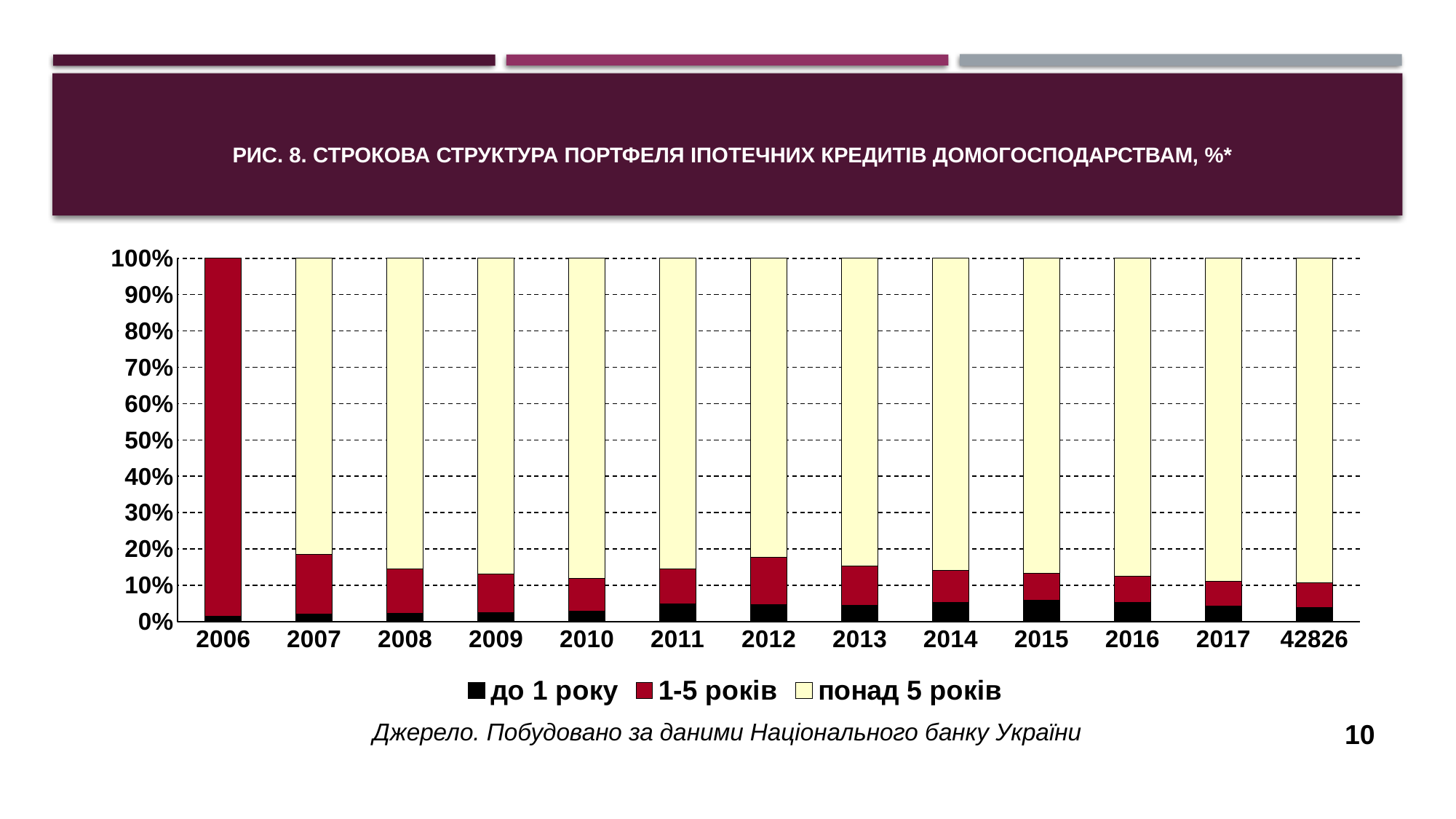

# Рис. 8. строкова Структура портфеля іпотечних кредитів домогосподарствам, %*

### Chart

| Category | до 1 року | 1-5 років | понад 5 років |
|---|---|---|---|
| 2006 | 1.5446084880378113 | 98.45539151196219 | 0.0 |
| 2007 | 2.038749931585573 | 16.56039625636254 | 81.40085381205189 |
| 2008 | 2.342834830144475 | 12.126262062810286 | 85.53090310704525 |
| 2009 | 2.5768886009777265 | 10.549349563488178 | 86.8737618355341 |
| 2010 | 2.9604876947392187 | 8.876044253781892 | 88.16346805147889 |
| 2011 | 4.799293859243978 | 9.694039884636307 | 85.50666625611971 |
| 2012 | 4.6074923208461325 | 13.092561512397479 | 82.29994616675638 |
| 2013 | 4.556602097032166 | 10.831704282921628 | 84.6116936200462 |
| 2014 | 5.274682632074948 | 8.9084760796053 | 85.81684128831975 |
| 2015 | 5.888898115087603 | 7.476542389769991 | 86.63455949514241 |
| 2016 | 5.32979341242844 | 7.2579440803119555 | 87.41226250725961 |
| 2017 | 4.2978161187534 | 6.764073469599233 | 88.93811041164736 |
| 42826 | 3.9677908740809897 | 6.749912475201307 | 89.28229665071771 |

Джерело. Побудовано за даними Національного банку України
10